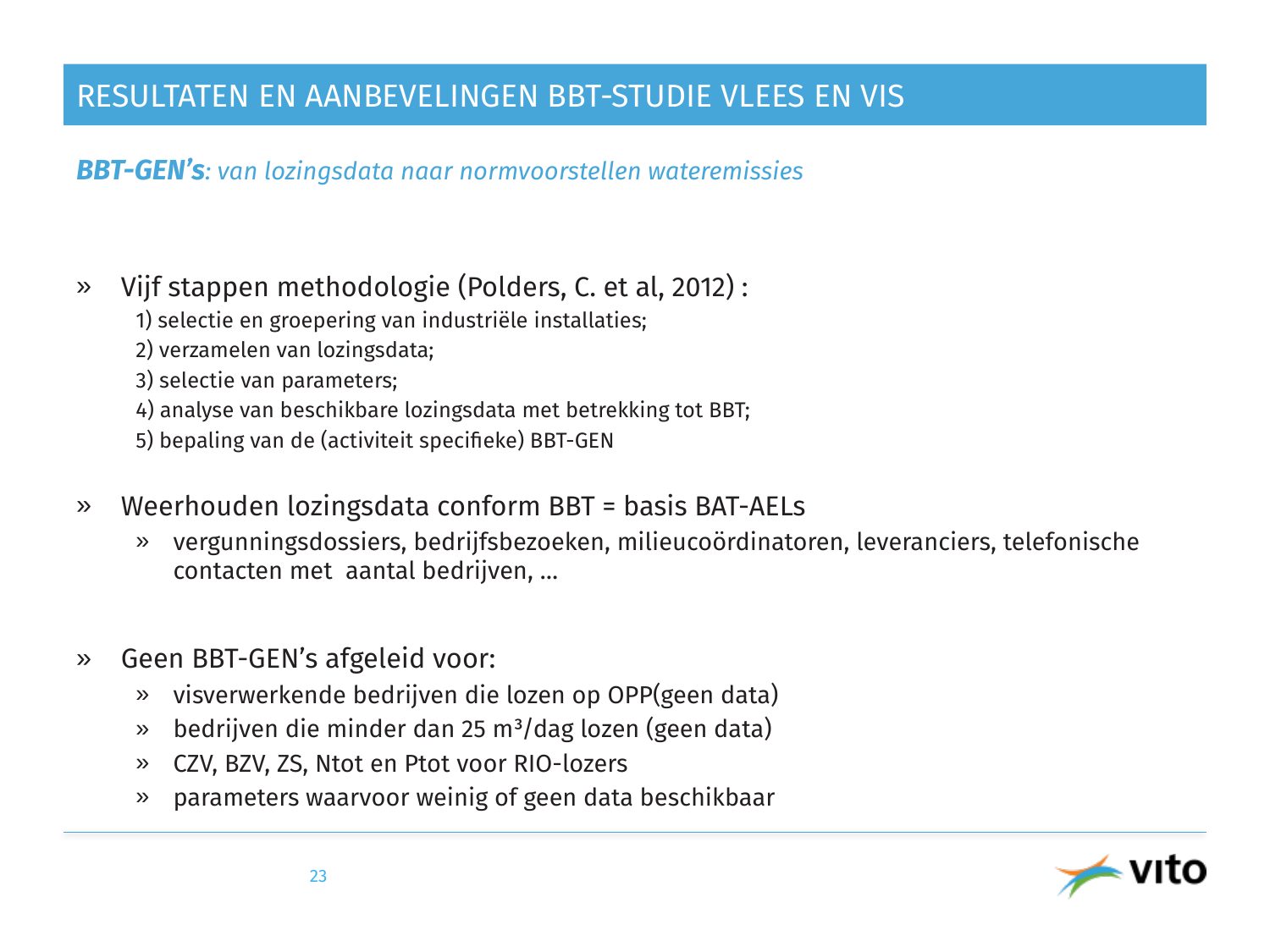

# Resultaten en aanbevelingen BBT-studie vlees en vis
BBT-GEN’s: van lozingsdata naar normvoorstellen wateremissies
Vijf stappen methodologie (Polders, C. et al, 2012) :
1) selectie en groepering van industriële installaties;
2) verzamelen van lozingsdata;
3) selectie van parameters;
4) analyse van beschikbare lozingsdata met betrekking tot BBT;
5) bepaling van de (activiteit specifieke) BBT-GEN

Weerhouden lozingsdata conform BBT = basis BAT-AELs
vergunningsdossiers, bedrijfsbezoeken, milieucoördinatoren, leveranciers, telefonische contacten met  aantal bedrijven, …

Geen BBT-GEN’s afgeleid voor:
visverwerkende bedrijven die lozen op OPP(geen data)
bedrijven die minder dan 25 m³/dag lozen (geen data)
CZV, BZV, ZS, Ntot en Ptot voor RIO-lozers
parameters waarvoor weinig of geen data beschikbaar

23